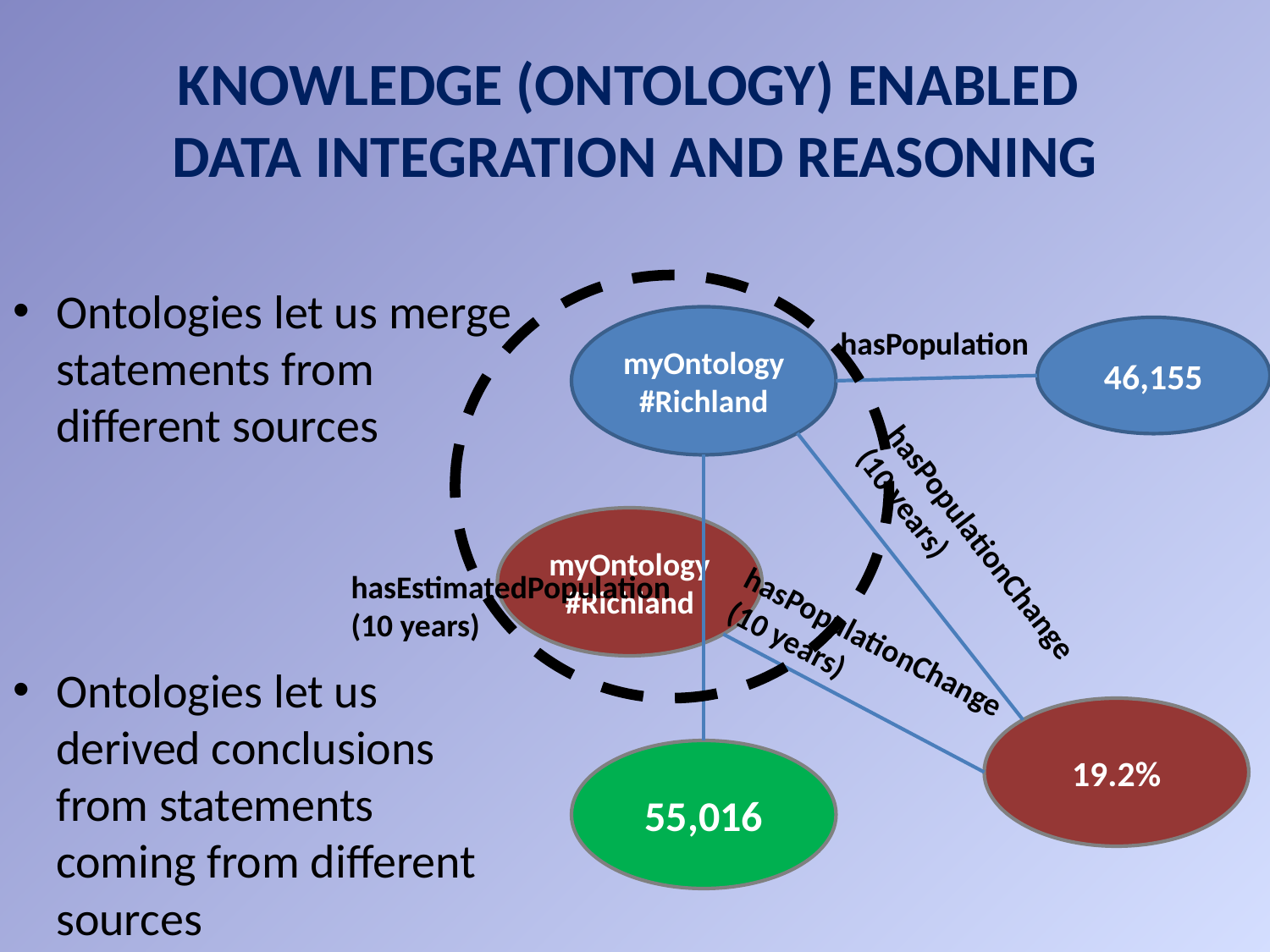

# Knowledge (Ontology) Enabled Data Integration and Reasoning
Ontologies let us merge statements from different sources

Ontologies let us derived conclusions from statements coming from different sources

myOntology
#Richland
hasPopulation
46,155
myOntology
#Richland
hasPopulationChange
(10 years)
hasEstimatedPopulation
(10 years)
hasPopulationChange
(10 years)
19.2%
55,016